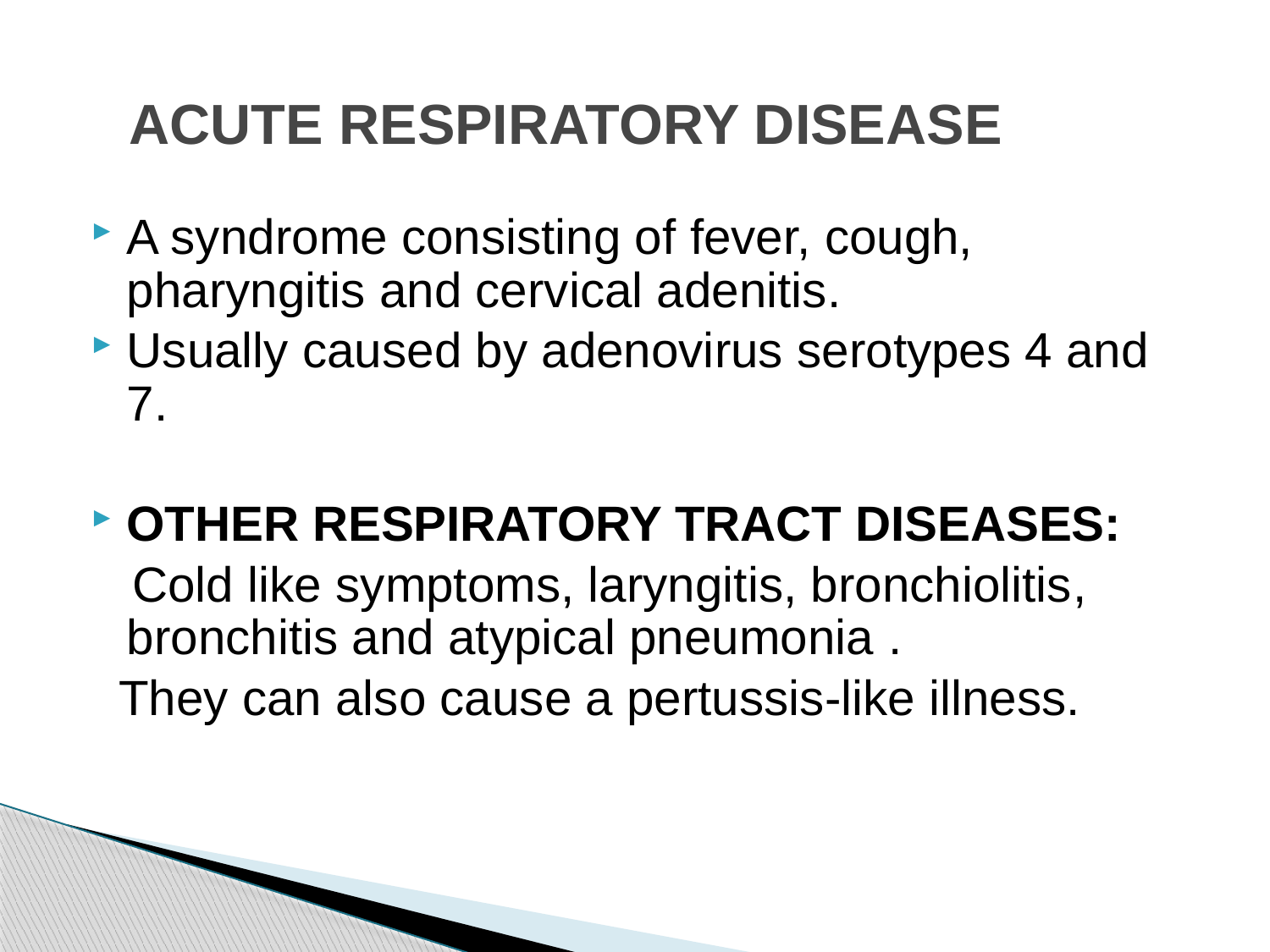

# ACUTE RESPIRATORY DISEASE
A syndrome consisting of fever, cough, pharyngitis and cervical adenitis.
Usually caused by adenovirus serotypes 4 and 7.

OTHER RESPIRATORY TRACT DISEASES:
   Cold like symptoms, laryngitis, bronchiolitis, bronchitis and atypical pneumonia .
  They can also cause a pertussis-like illness.